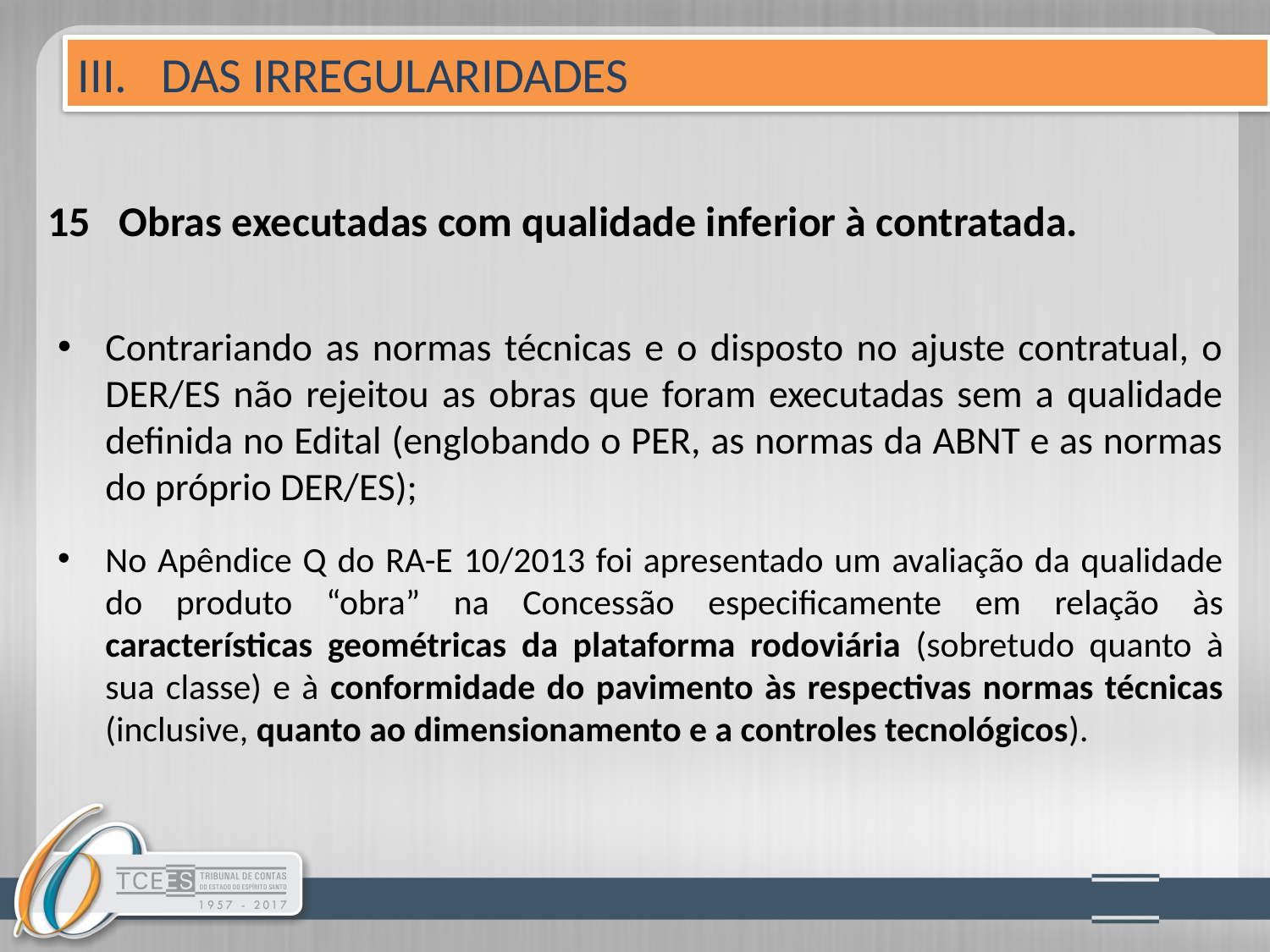

III.   DAS IRREGULARIDADES
# 15   Obras executadas com qualidade inferior à contratada.
Contrariando as normas técnicas e o disposto no ajuste contratual, o DER/ES não rejeitou as obras que foram executadas sem a qualidade definida no Edital (englobando o PER, as normas da ABNT e as normas do próprio DER/ES);
No Apêndice Q do RA-E 10/2013 foi apresentado um avaliação da qualidade do produto “obra” na Concessão especificamente em relação às características geométricas da plataforma rodoviária (sobretudo quanto à sua classe) e à conformidade do pavimento às respectivas normas técnicas (inclusive, quanto ao dimensionamento e a controles tecnológicos).